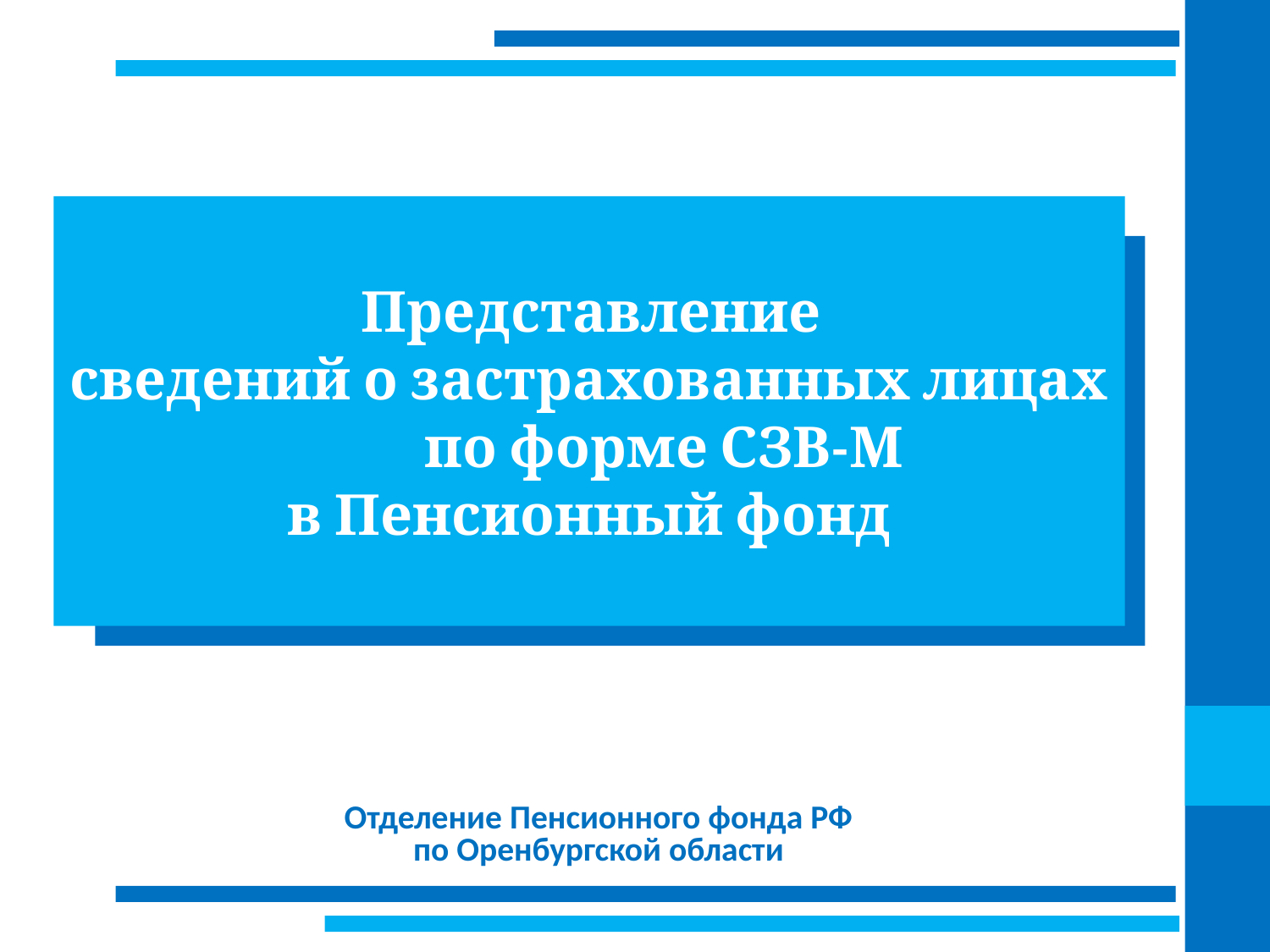

Представление
сведений о застрахованных лицах             по форме СЗВ-М
в Пенсионный фонд

Отделение Пенсионного фонда РФ
по Оренбургской области